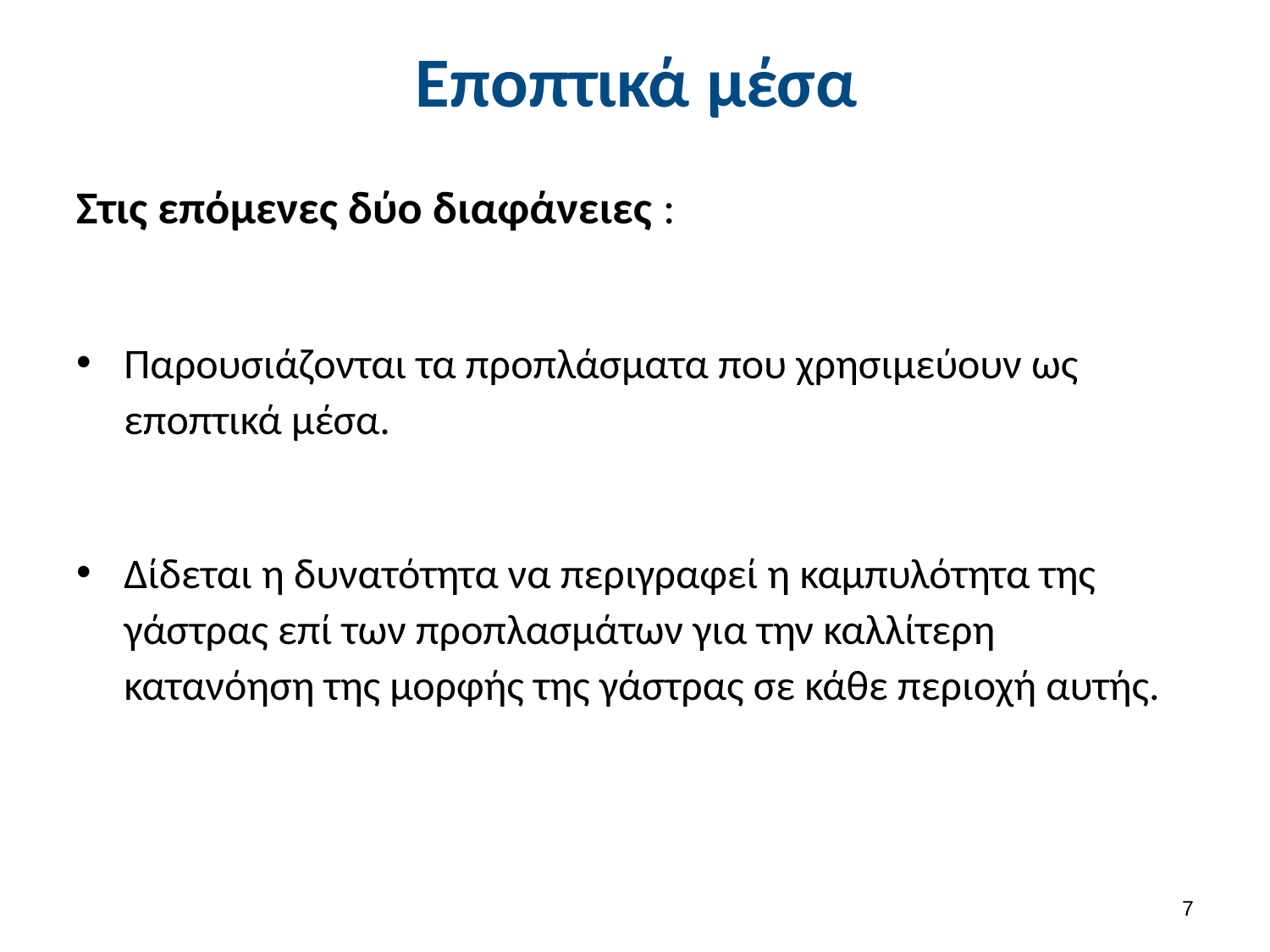

# Εποπτικά μέσα
Στις επόμενες δύο διαφάνειες :

Παρουσιάζονται τα προπλάσματα που χρησιμεύουν ως εποπτικά μέσα.

Δίδεται η δυνατότητα να περιγραφεί η καμπυλότητα της γάστρας επί των προπλασμάτων για την καλλίτερη κατανόηση της μορφής της γάστρας σε κάθε περιοχή αυτής.

7